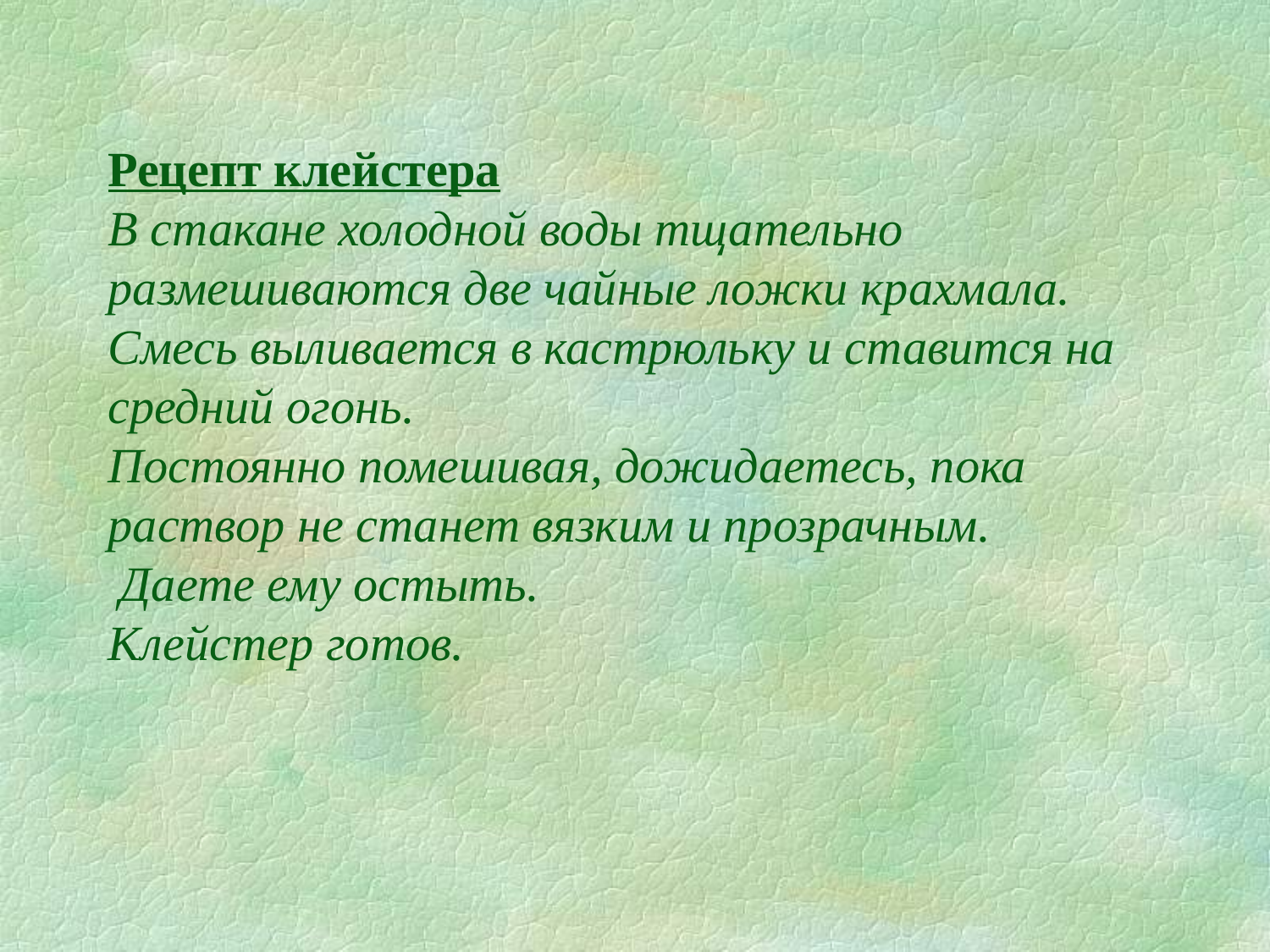

# Рецепт клейстера В стакане холодной воды тщательно размешиваются две чайные ложки крахмала. Смесь выливается в кастрюльку и ставится на средний огонь. Постоянно помешивая, дожидаетесь, пока раствор не станет вязким и прозрачным. Даете ему остыть. Клейстер готов.